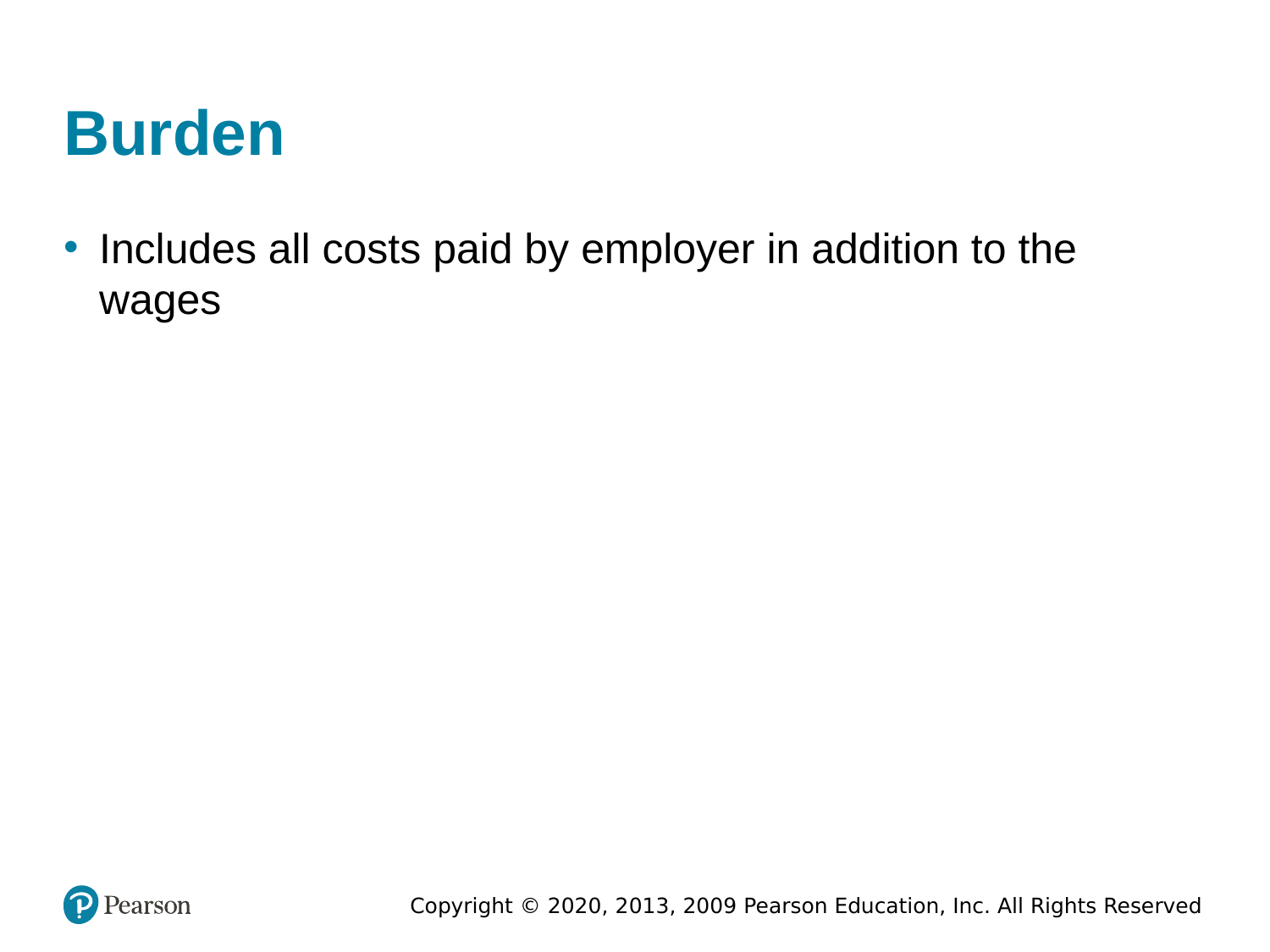

# Burden
Includes all costs paid by employer in addition to the wages